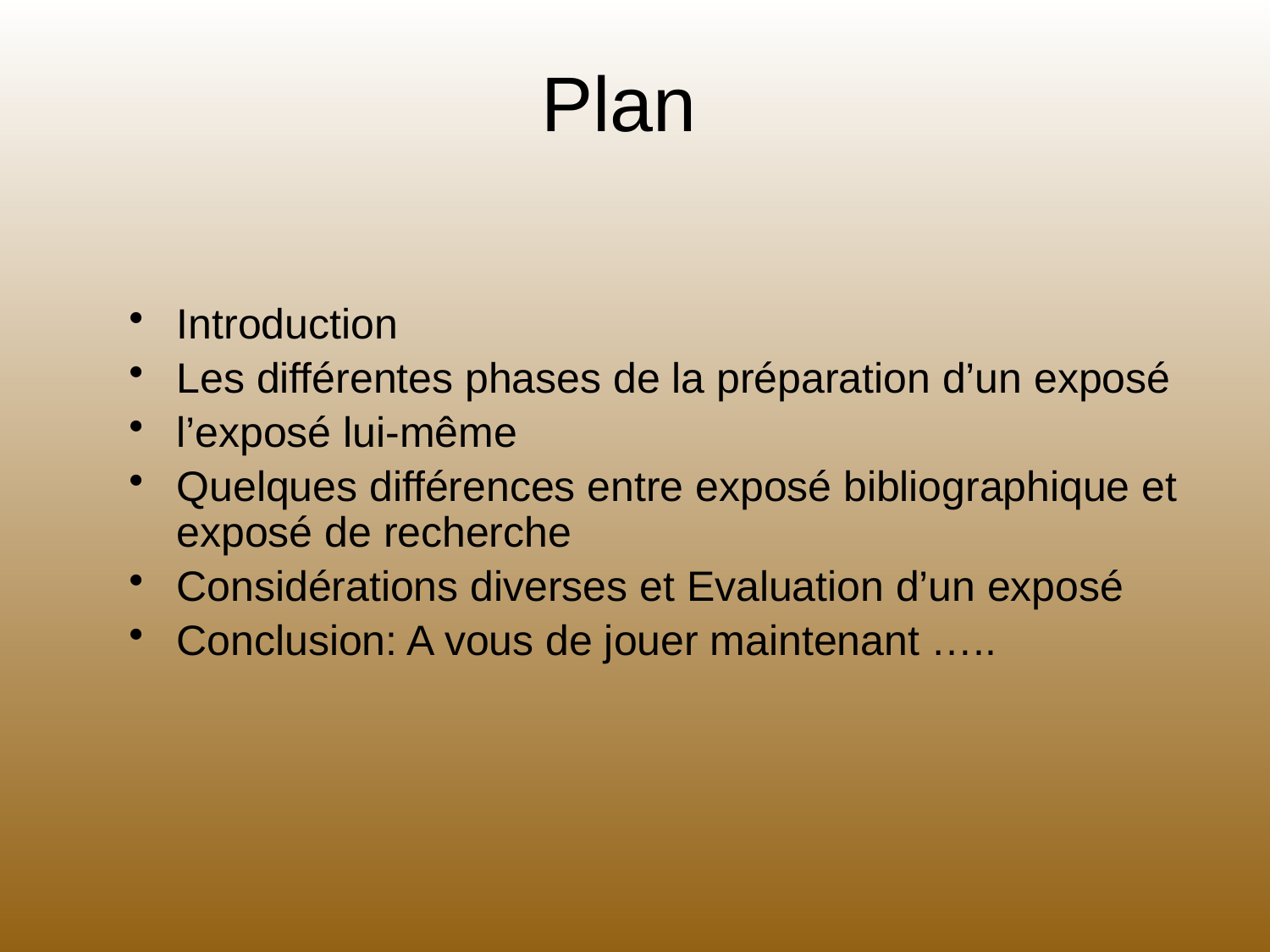

# Plan
Introduction
Les différentes phases de la préparation d’un exposé
l’exposé lui-même
Quelques différences entre exposé bibliographique et exposé de recherche
Considérations diverses et Evaluation d’un exposé
Conclusion: A vous de jouer maintenant …..